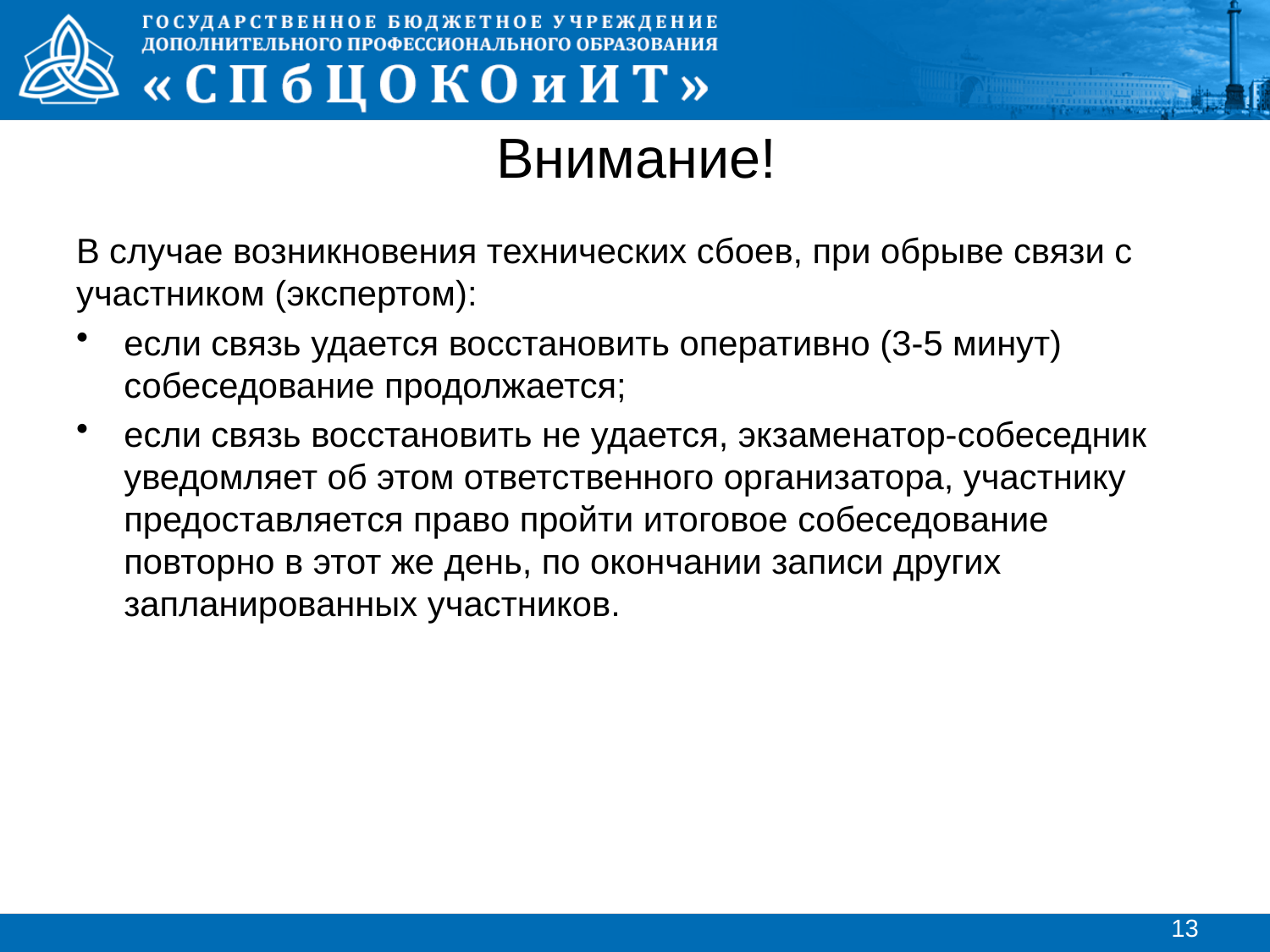

# Внимание!
В случае возникновения технических сбоев, при обрыве связи с участником (экспертом):
если связь удается восстановить оперативно (3-5 минут) собеседование продолжается;
если связь восстановить не удается, экзаменатор-собеседник уведомляет об этом ответственного организатора, участнику предоставляется право пройти итоговое собеседование повторно в этот же день, по окончании записи других запланированных участников.

13